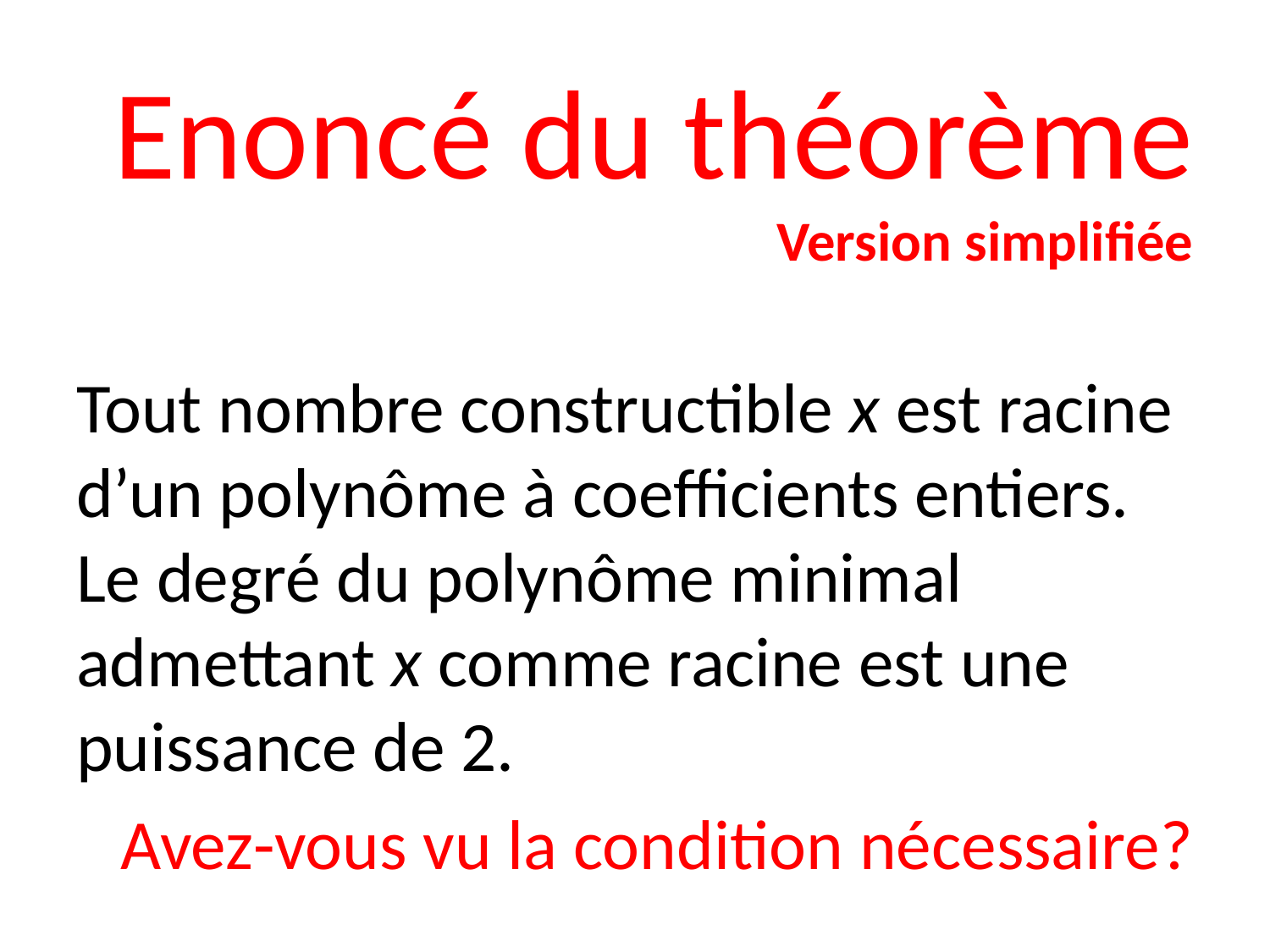

# Enoncé du théorème Version simplifiée
Tout nombre constructible x est racine d’un polynôme à coefficients entiers. Le degré du polynôme minimal admettant x comme racine est une puissance de 2.
Avez-vous vu la condition nécessaire?